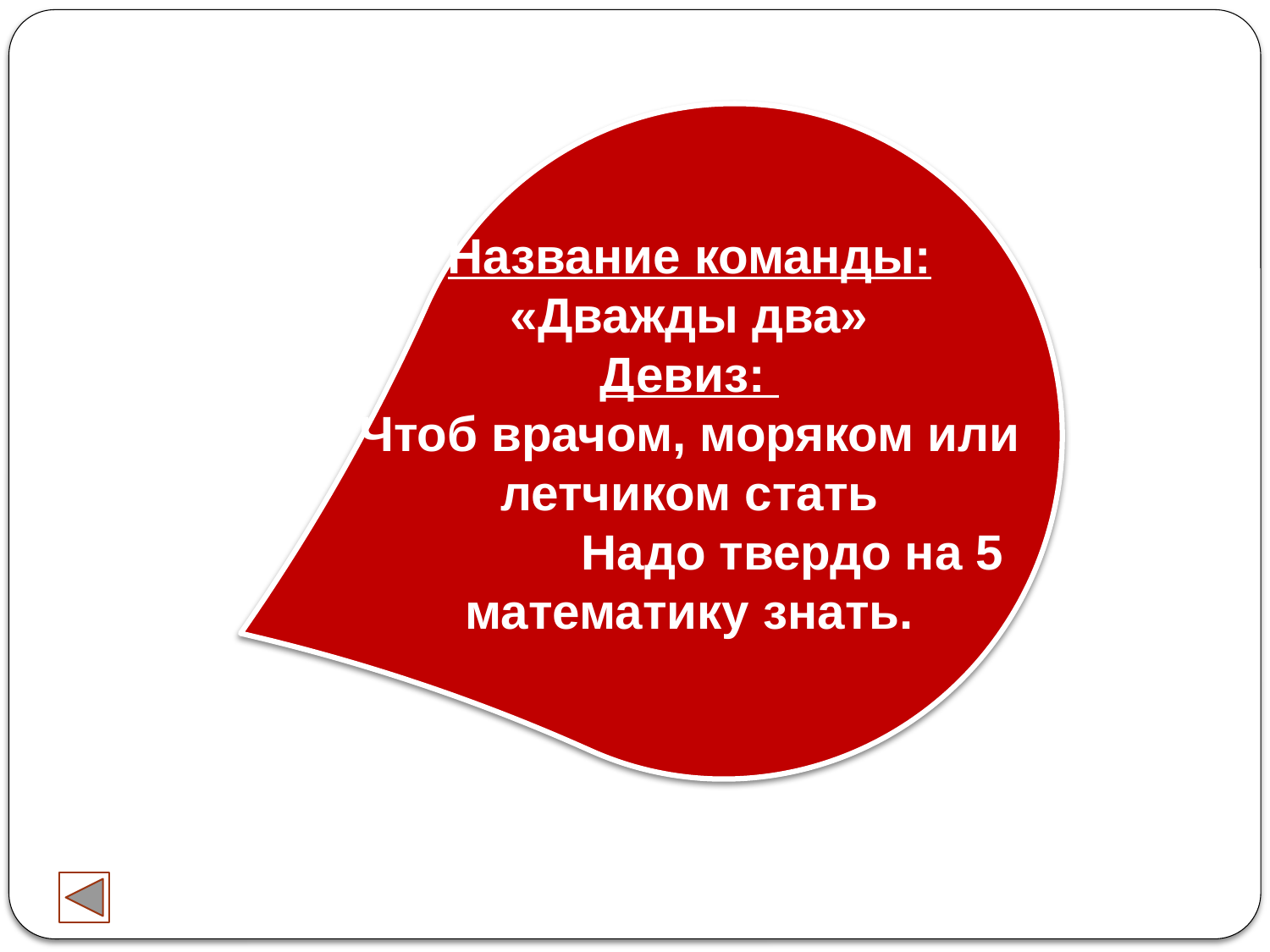

Название команды:
«Дважды два»
Девиз:
Чтоб врачом, моряком или летчиком стать
               Надо твердо на 5 математику знать.